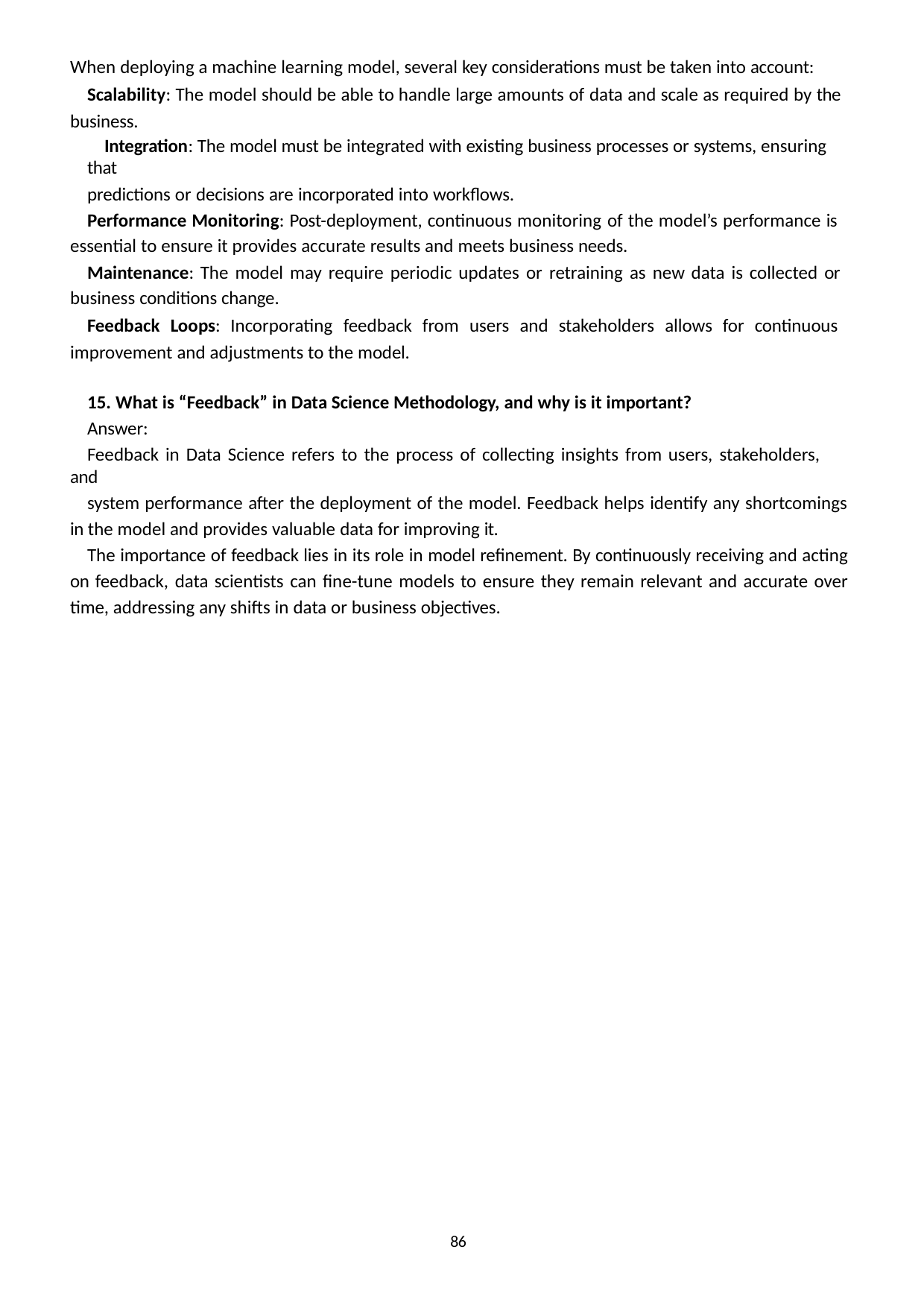

When deploying a machine learning model, several key considerations must be taken into account:
Scalability: The model should be able to handle large amounts of data and scale as required by the business.
Integration: The model must be integrated with existing business processes or systems, ensuring that
predictions or decisions are incorporated into workflows.
Performance Monitoring: Post-deployment, continuous monitoring of the model’s performance is essential to ensure it provides accurate results and meets business needs.
Maintenance: The model may require periodic updates or retraining as new data is collected or business conditions change.
Feedback Loops: Incorporating feedback from users and stakeholders allows for continuous improvement and adjustments to the model.

15. What is “Feedback” in Data Science Methodology, and why is it important?
Answer:
Feedback in Data Science refers to the process of collecting insights from users, stakeholders, and
system performance after the deployment of the model. Feedback helps identify any shortcomings in the model and provides valuable data for improving it.
The importance of feedback lies in its role in model refinement. By continuously receiving and acting on feedback, data scientists can fine-tune models to ensure they remain relevant and accurate over time, addressing any shifts in data or business objectives.
86